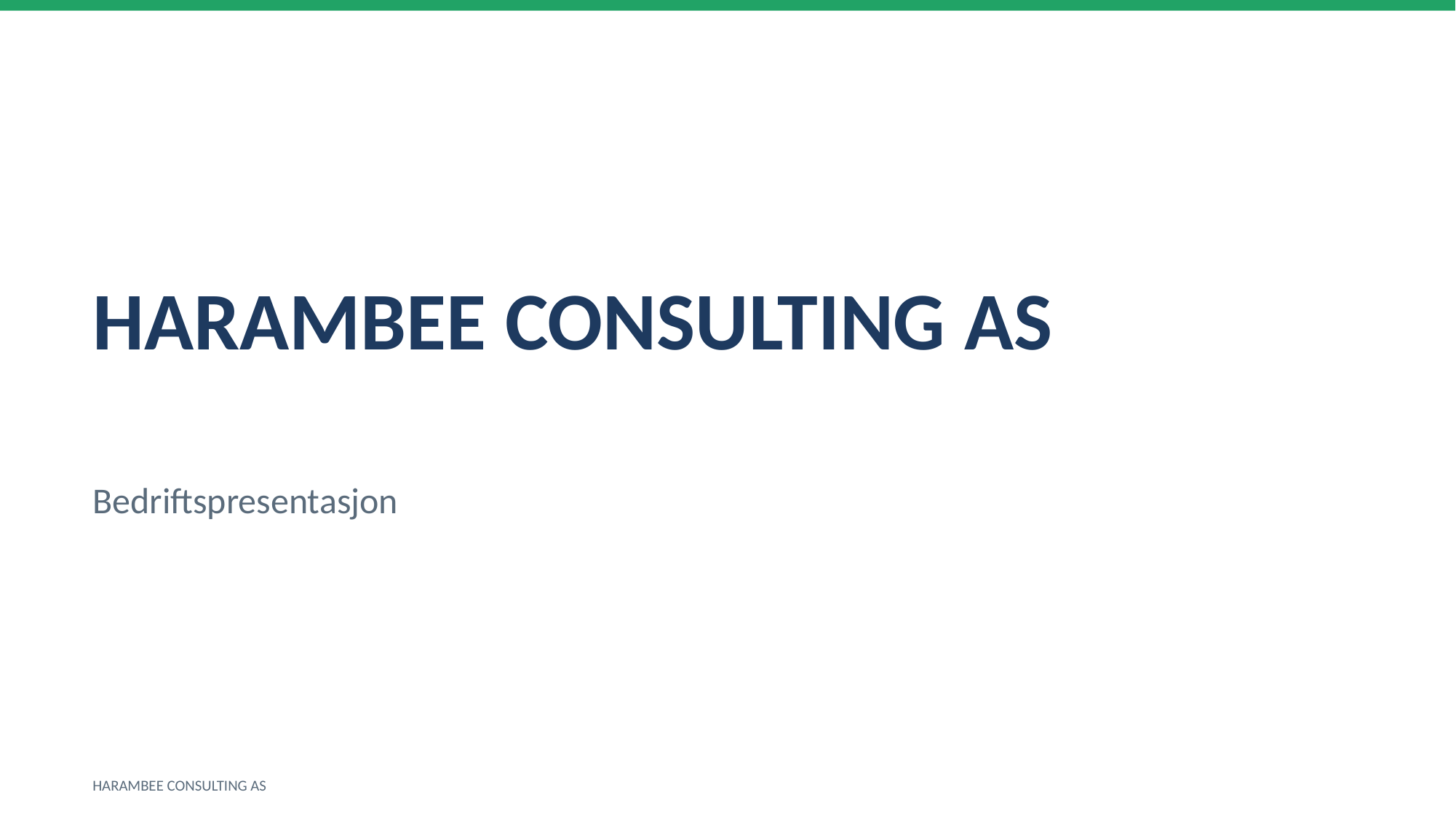

HARAMBEE CONSULTING AS
Bedriftspresentasjon
HARAMBEE CONSULTING AS